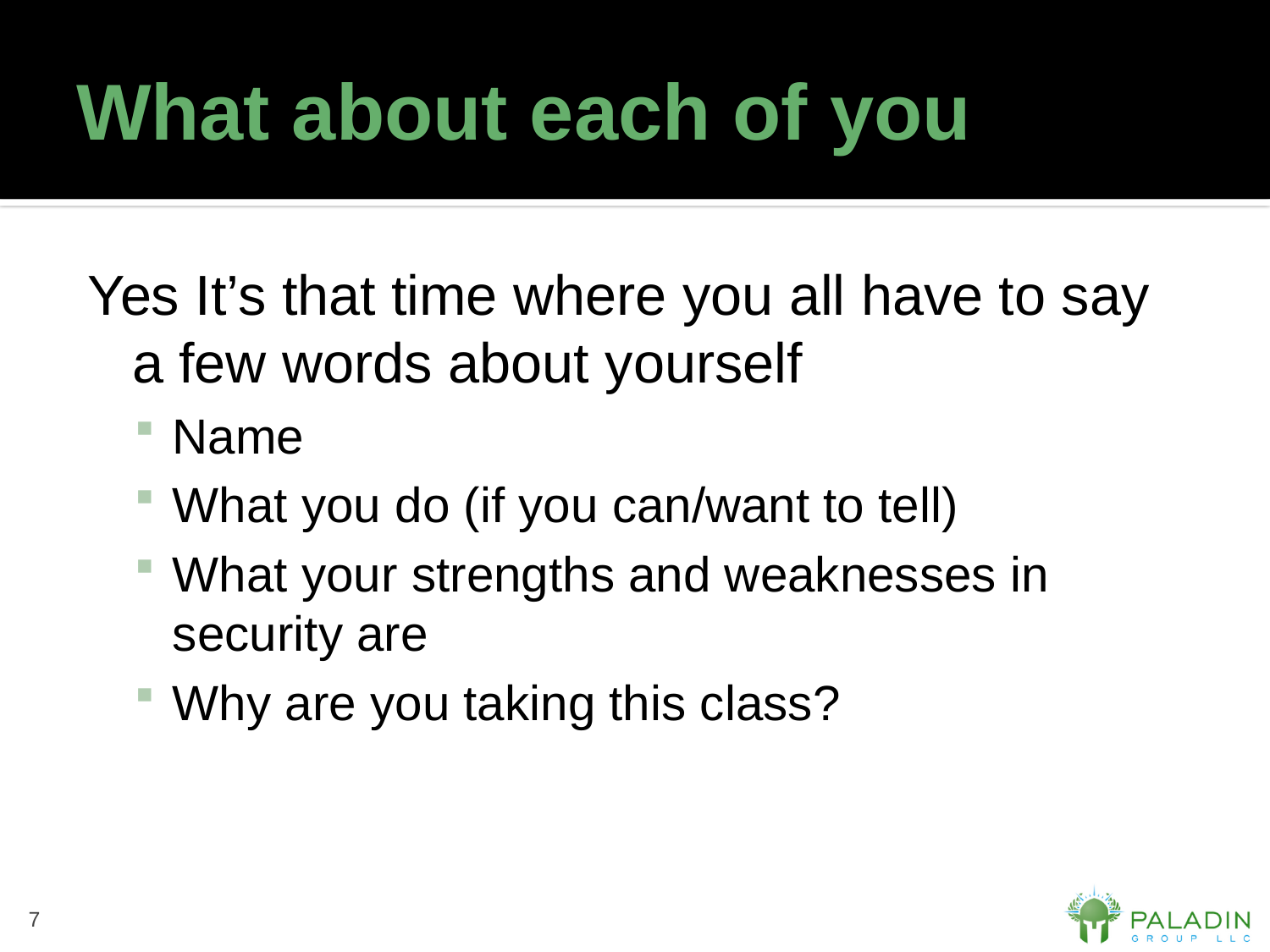

# What about each of you
Yes It’s that time where you all have to say a few words about yourself
Name
What you do (if you can/want to tell)
What your strengths and weaknesses in security are
Why are you taking this class?
7